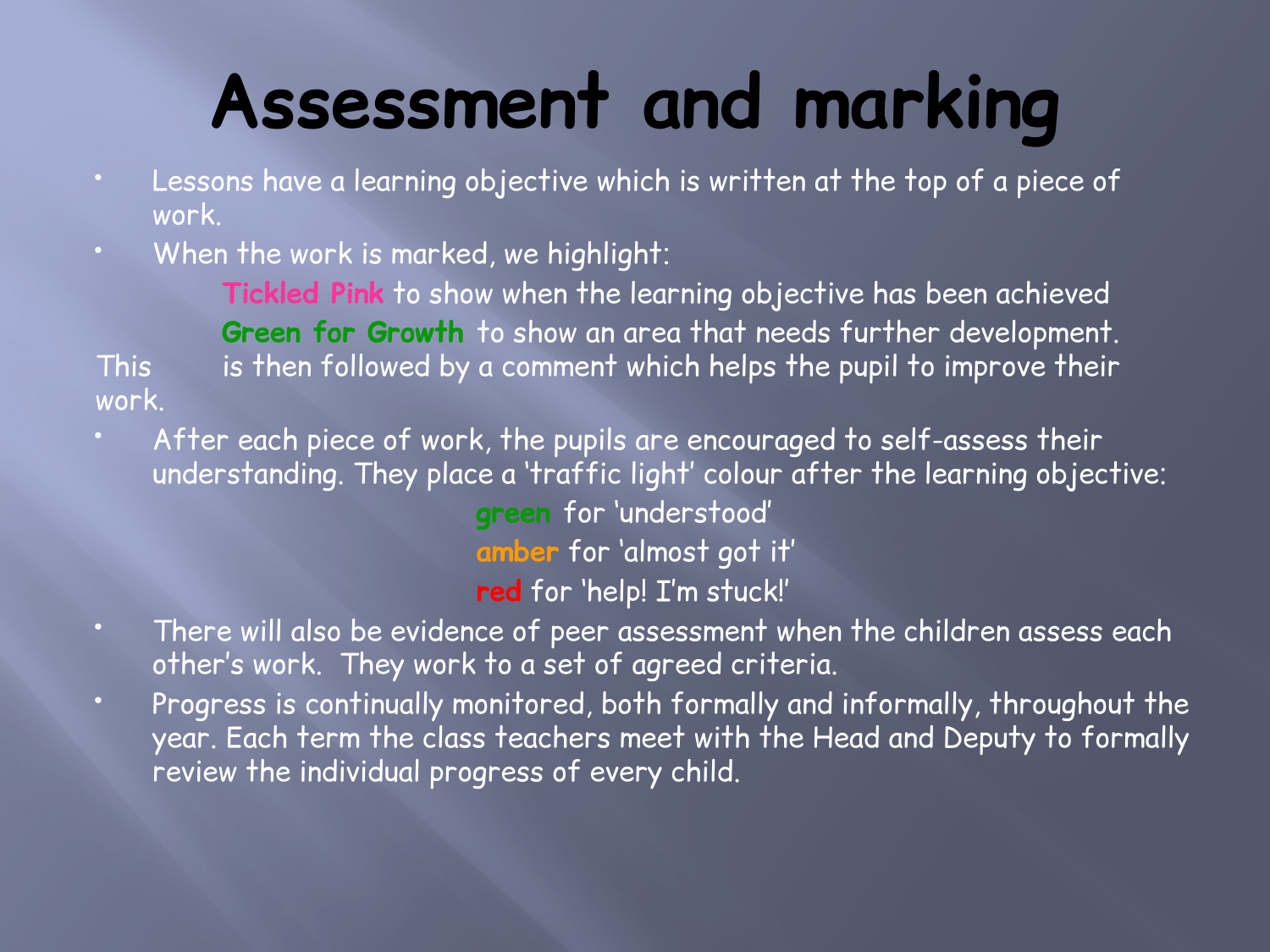

# Assessment and marking
Lessons have a learning objective which is written at the top of a piece of work.
When the work is marked, we highlight:
	Tickled Pink to show when the learning objective has been achieved
	Green for Growth to show an area that needs further development.  This 	is then followed by a comment which helps the pupil to improve their work.
After each piece of work, the pupils are encouraged to self-assess their understanding. They place a ‘traffic light’ colour after the learning objective:
		  	green for ‘understood’
			amber for ‘almost got it’
			red for ‘help! I’m stuck!’
There will also be evidence of peer assessment when the children assess each other’s work.  They work to a set of agreed criteria.
Progress is continually monitored, both formally and informally, throughout the year. Each term the class teachers meet with the Head and Deputy to formally review the individual progress of every child.